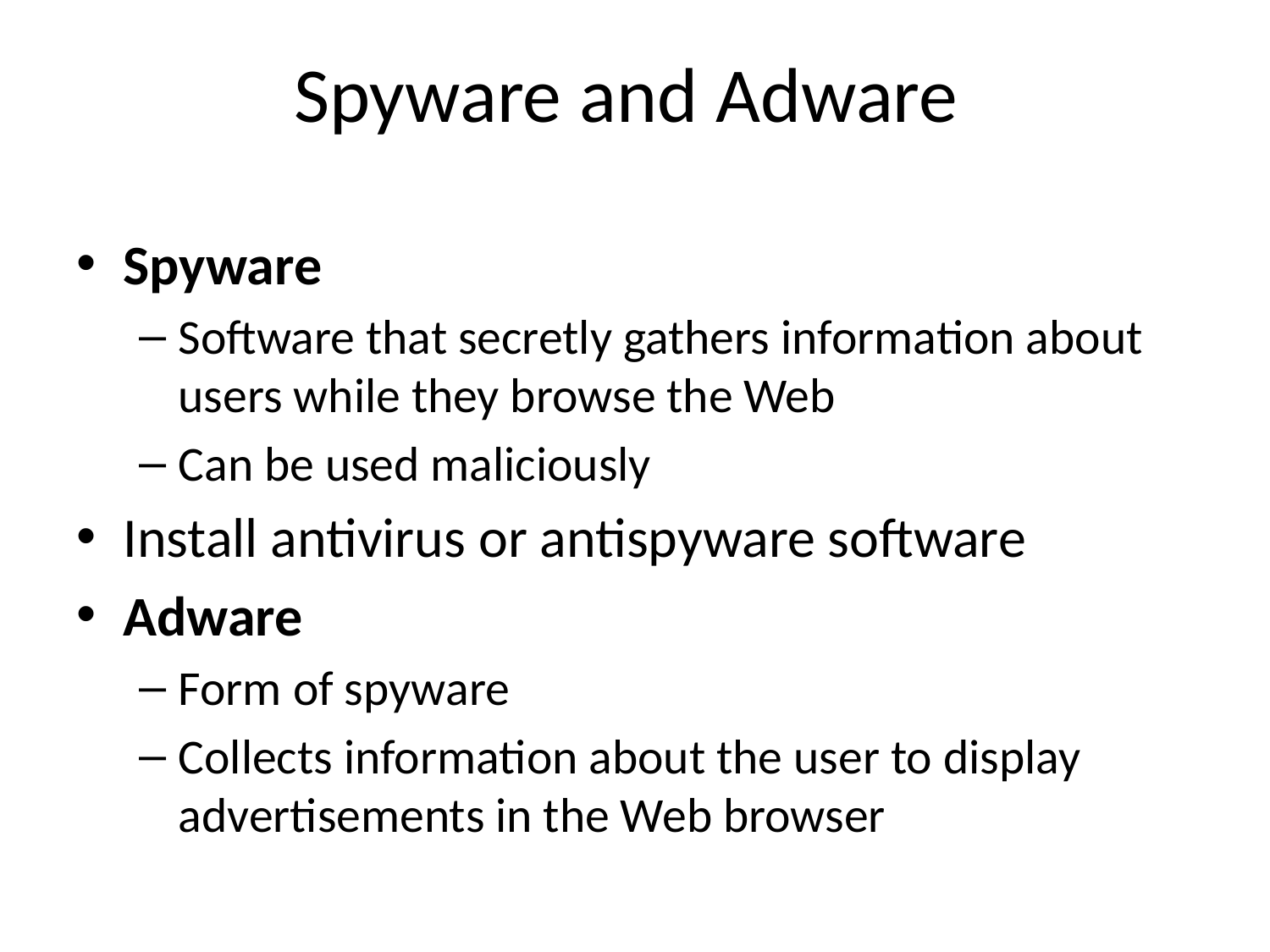

# Spyware and Adware
Spyware
Software that secretly gathers information about users while they browse the Web
Can be used maliciously
Install antivirus or antispyware software
Adware
Form of spyware
Collects information about the user to display advertisements in the Web browser